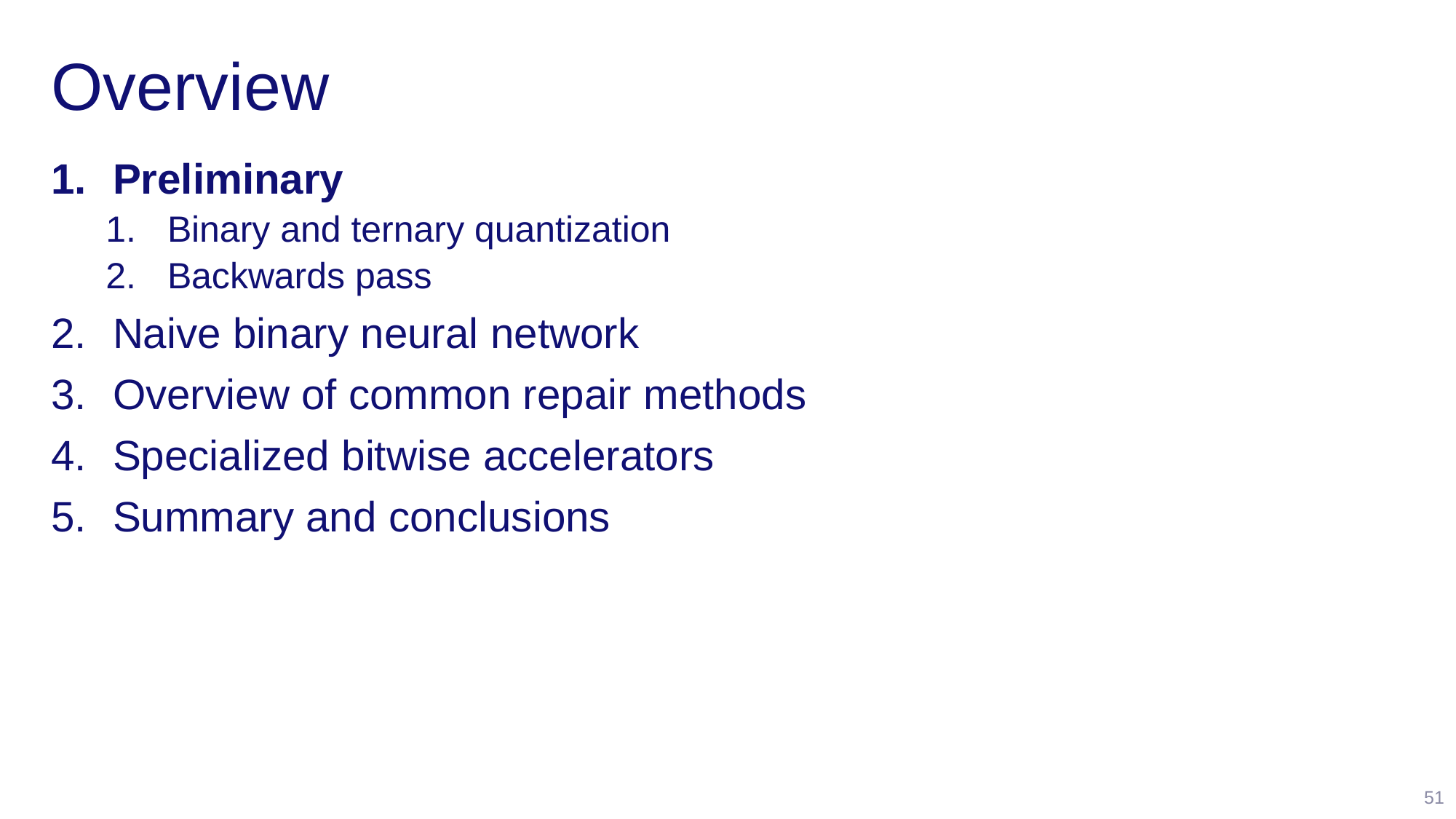

# Overview
Preliminary
Binary and ternary quantization
Backwards pass
Naive binary neural network
Overview of common repair methods
Specialized bitwise accelerators
Summary and conclusions

51